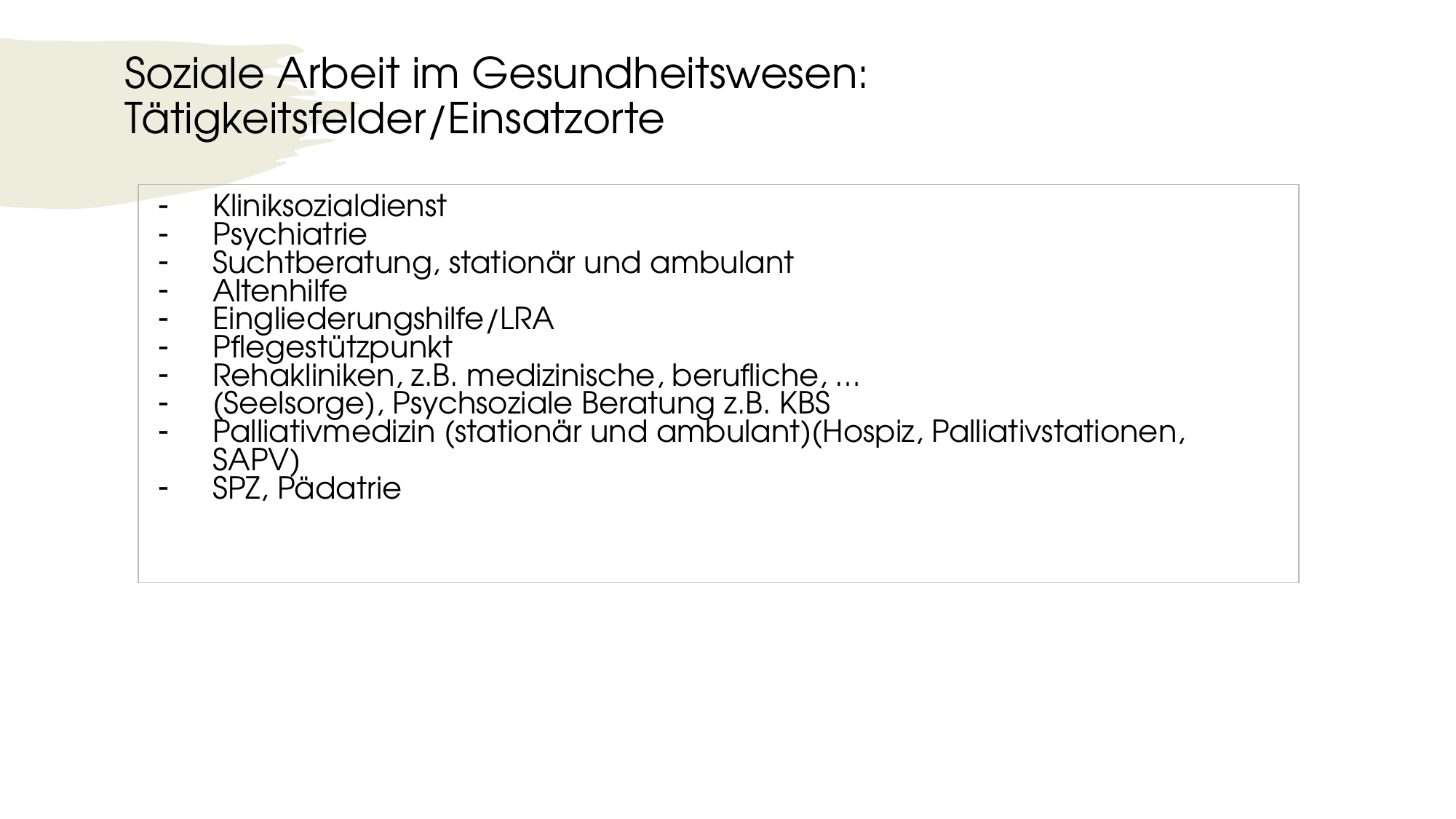

# Soziale Arbeit im Gesundheitswesen: Tätigkeitsfelder/Einsatzorte
| Kliniksozialdienst Psychiatrie Suchtberatung, stationär und ambulant Altenhilfe Eingliederungshilfe/LRA Pflegestützpunkt Rehakliniken, z.B. medizinische, berufliche, … (Seelsorge), Psychsoziale Beratung z.B. KBS Palliativmedizin (stationär und ambulant)(Hospiz, Palliativstationen, SAPV) SPZ, Pädatrie |
| --- |